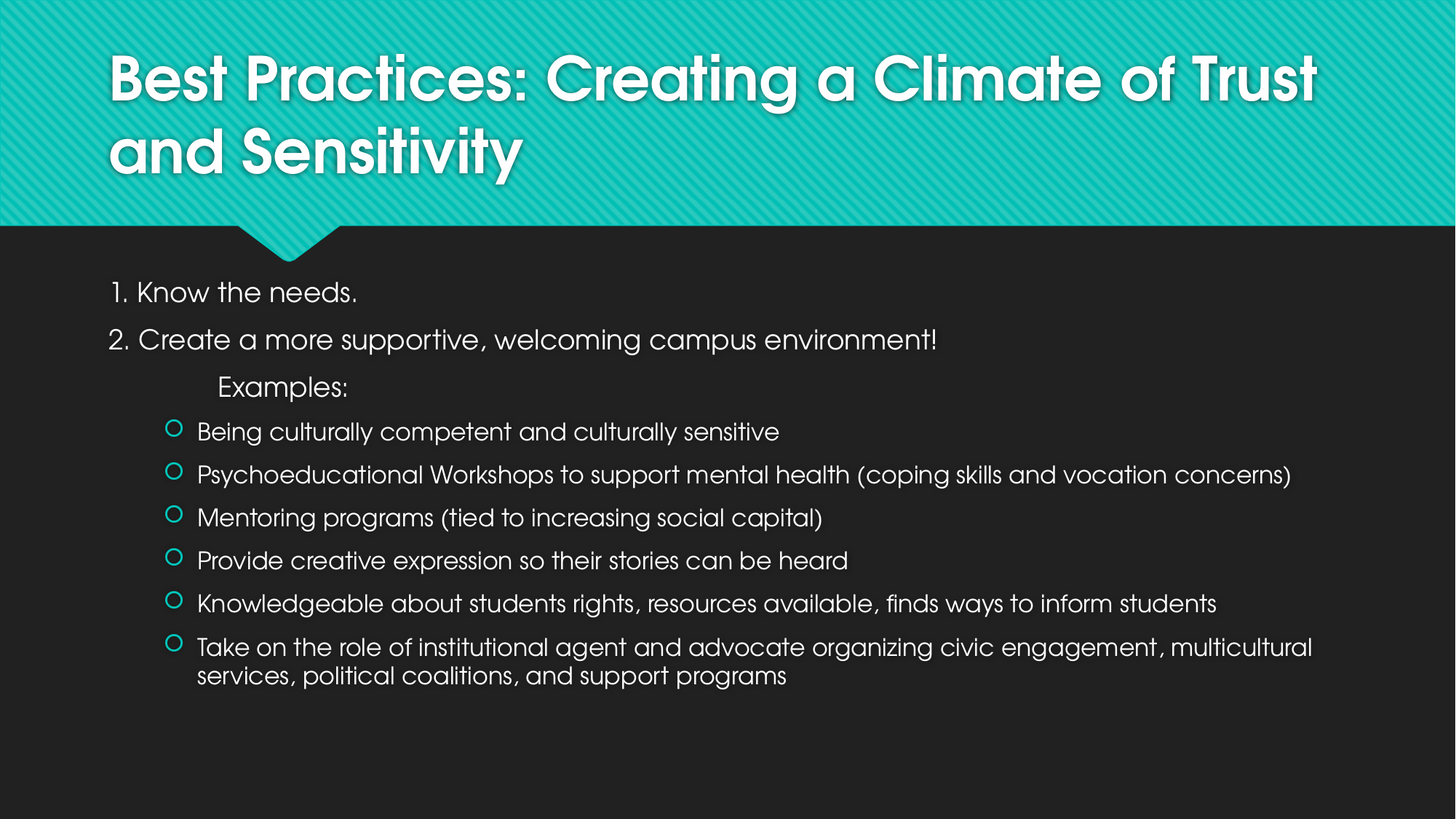

# Best Practices: Creating a Climate of Trust and Sensitivity
1. Know the needs.
2. Create a more supportive, welcoming campus environment!
	Examples:
Being culturally competent and culturally sensitive
Psychoeducational Workshops to support mental health (coping skills and vocation concerns)
Mentoring programs (tied to increasing social capital)
Provide creative expression so their stories can be heard
Knowledgeable about students rights, resources available, finds ways to inform students
Take on the role of institutional agent and advocate organizing civic engagement, multicultural services, political coalitions, and support programs